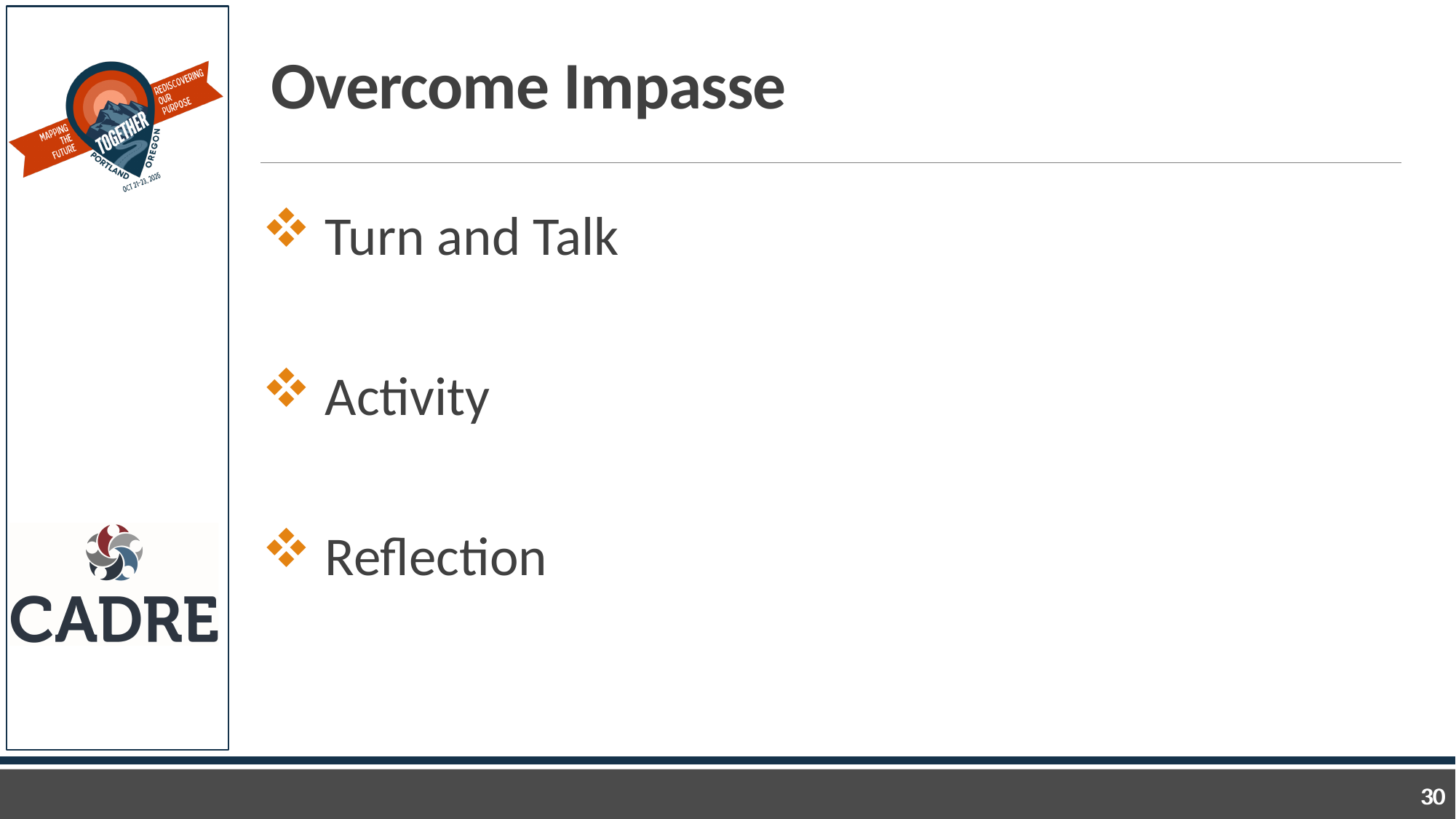

# Overcome Impasse
 Turn and Talk

 Activity

 Reflection